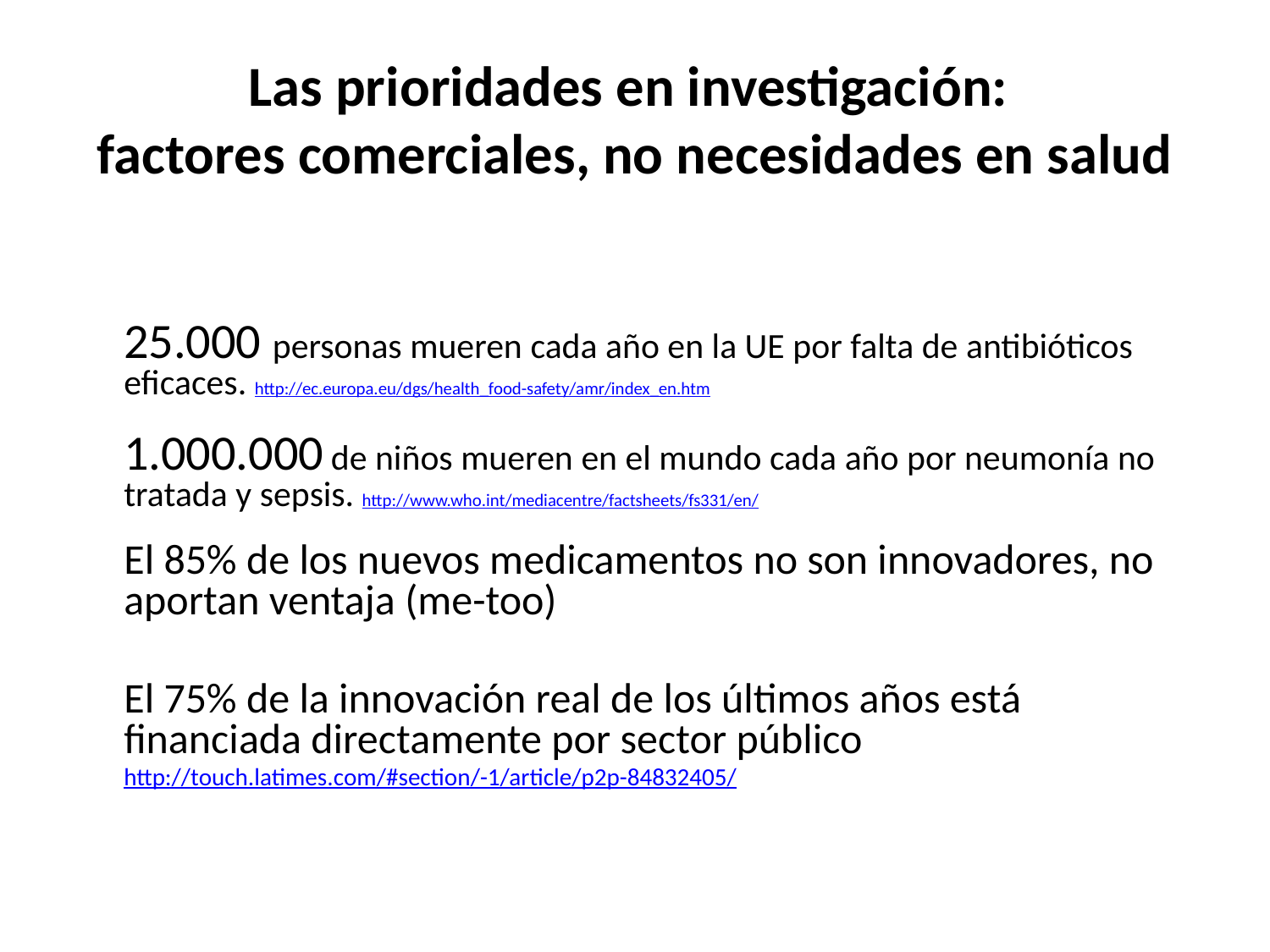

Las prioridades en investigación:
factores comerciales, no necesidades en salud

	25.000 personas mueren cada año en la UE por falta de antibióticos eficaces. http://ec.europa.eu/dgs/health_food-safety/amr/index_en.htm

	1.000.000 de niños mueren en el mundo cada año por neumonía no tratada y sepsis. http://www.who.int/mediacentre/factsheets/fs331/en/

	El 85% de los nuevos medicamentos no son innovadores, no aportan ventaja (me-too)

	El 75% de la innovación real de los últimos años está financiada directamente por sector público
	http://touch.latimes.com/#section/-1/article/p2p-84832405/